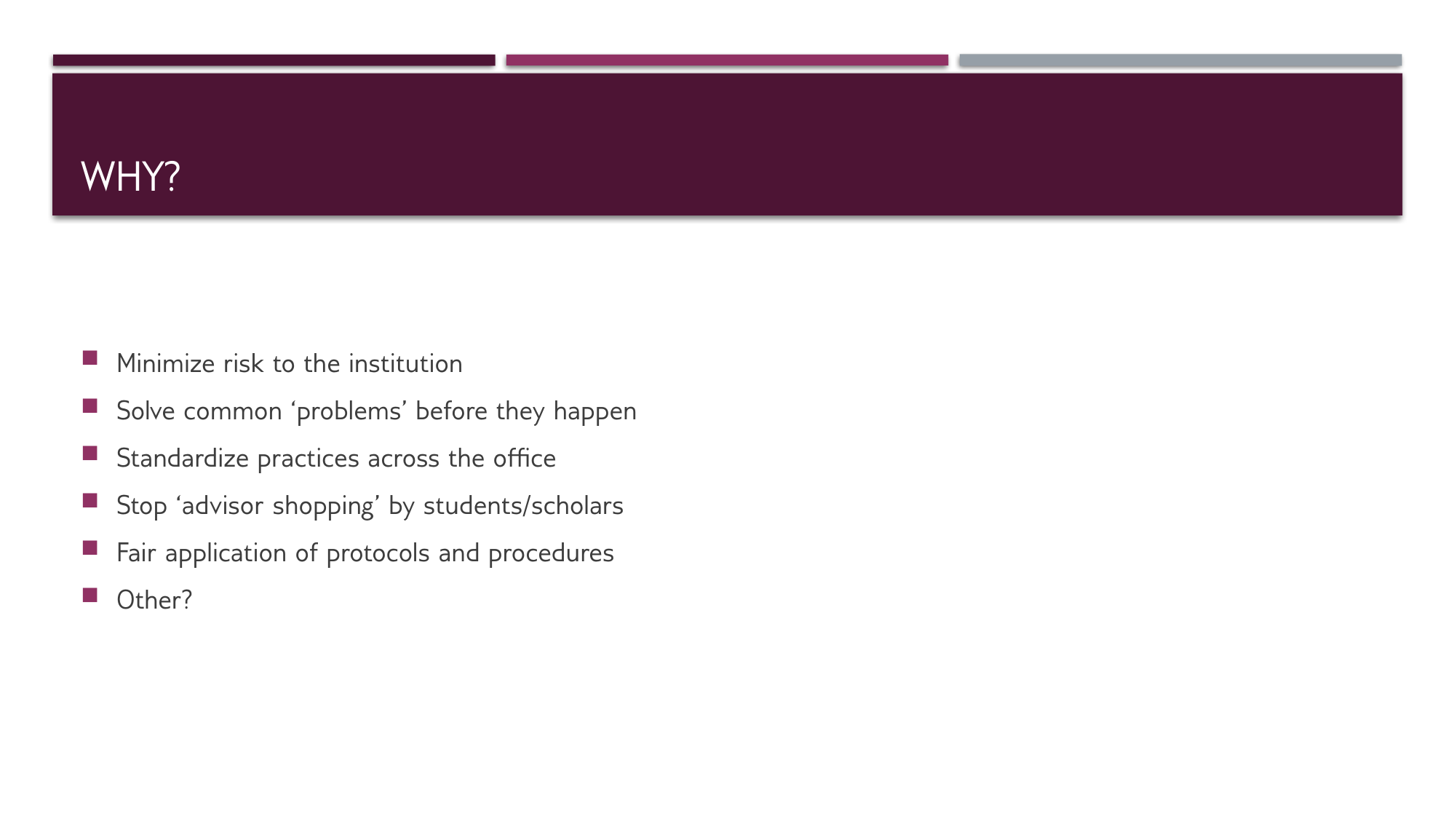

# Why?
Minimize risk to the institution
Solve common ‘problems’ before they happen
Standardize practices across the office
Stop ‘advisor shopping’ by students/scholars
Fair application of protocols and procedures
Other?